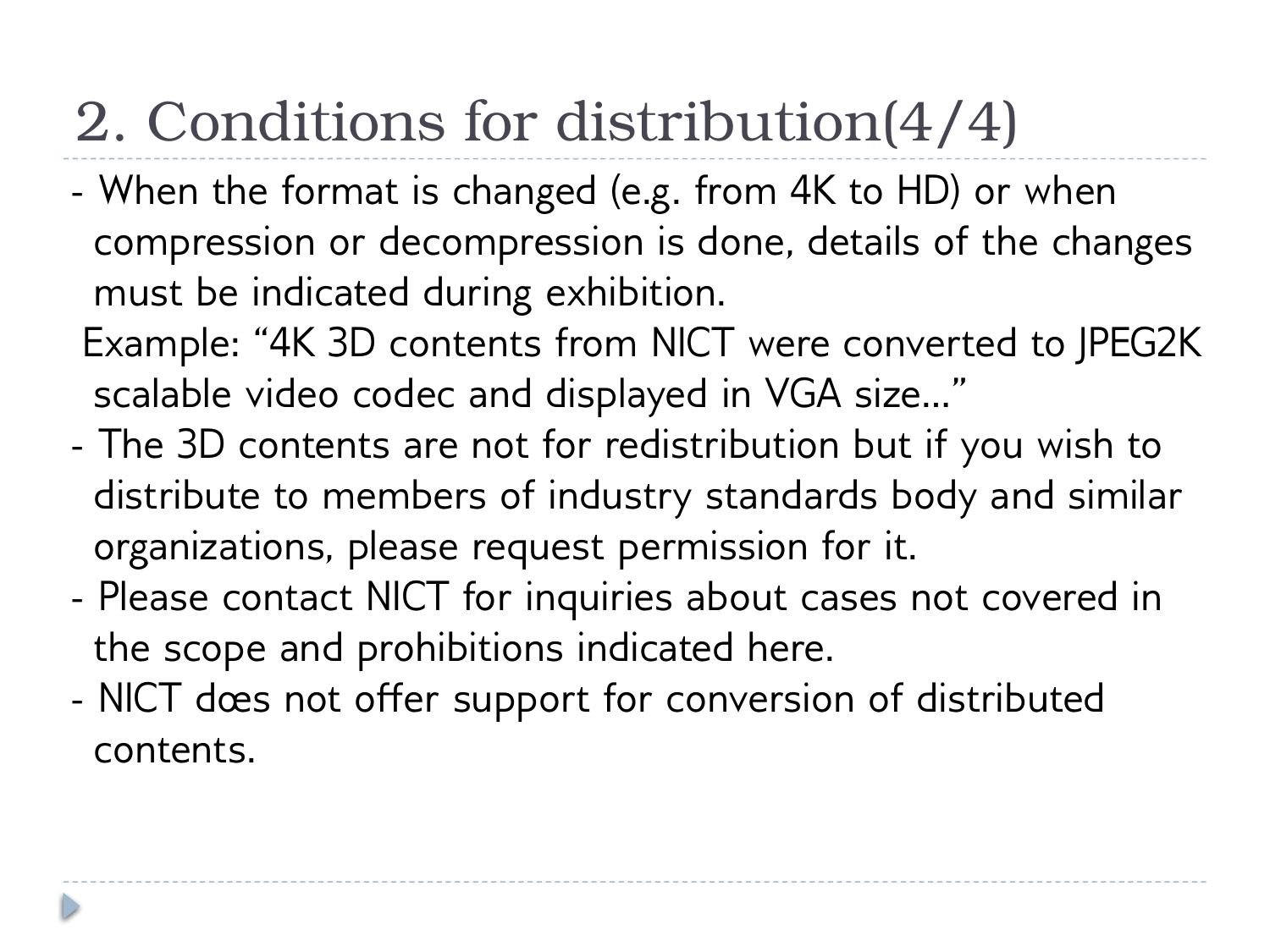

# 2. Conditions for distribution(4/4)
 - When the format is changed (e.g. from 4K to HD) or when compression or decompression is done, details of the changes must be indicated during exhibition.
  Example: “4K 3D contents from NICT were converted to JPEG2K scalable video codec and displayed in VGA size…”
 - The 3D contents are not for redistribution but if you wish to distribute to members of industry standards body and similar organizations, please request permission for it.
 - Please contact NICT for inquiries about cases not covered in the scope and prohibitions indicated here.
 - NICT does not offer support for conversion of distributed contents.